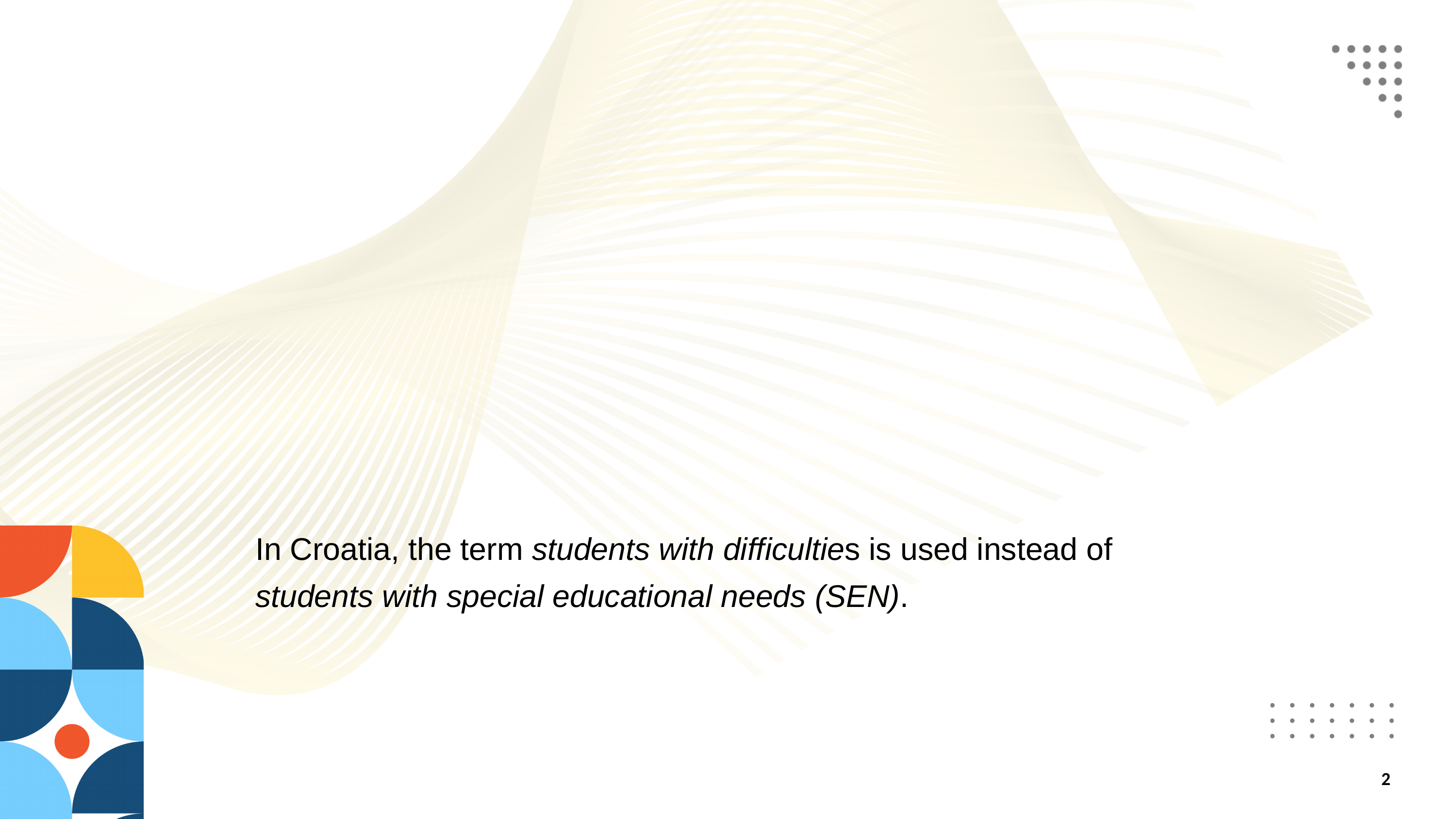

In Croatia, the term students with difficulties is used instead of students with special educational needs (SEN).

2